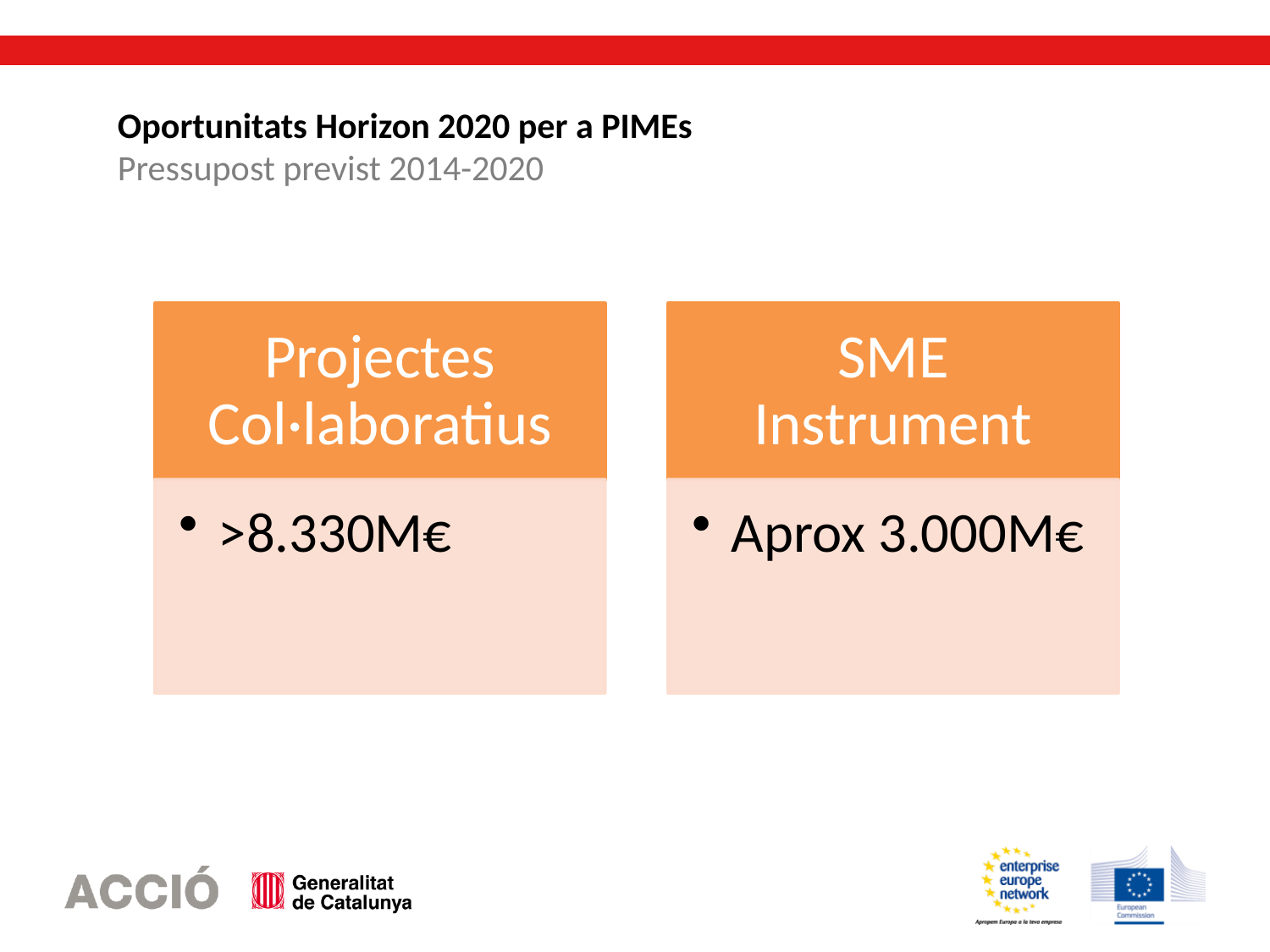

# Oportunitats Horizon 2020 per a PIMEs Pressupost previst 2014-2020
Projectes Col·laboratius
>8.330M€
SME Instrument
Aprox 3.000M€